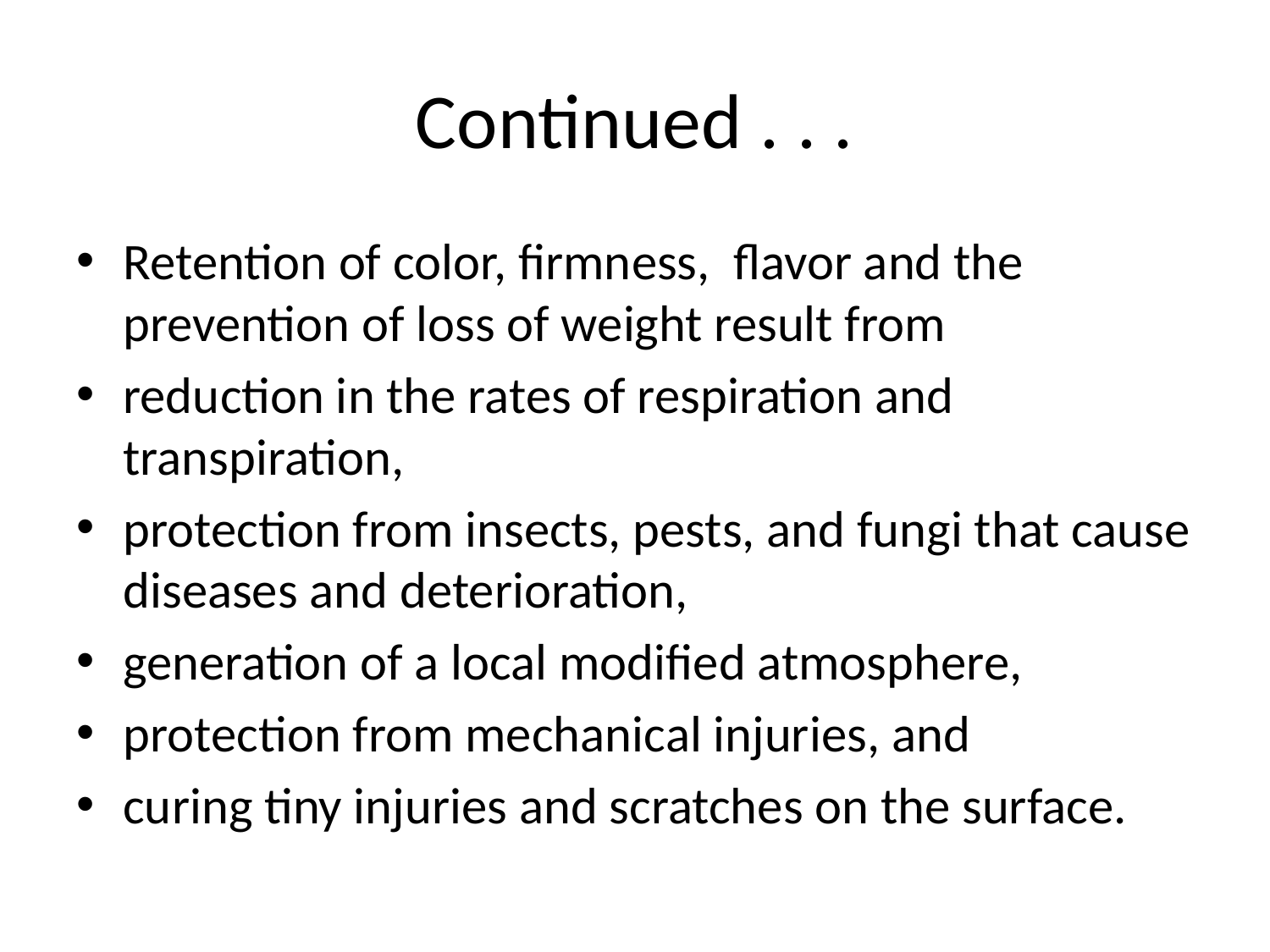

# Continued . . .
Retention of color, firmness,  flavor and the prevention of loss of weight result from
reduction in the rates of respiration and transpiration,
protection from insects, pests, and fungi that cause diseases and deterioration,
generation of a local modified atmosphere,
protection from mechanical injuries, and
curing tiny injuries and scratches on the surface.